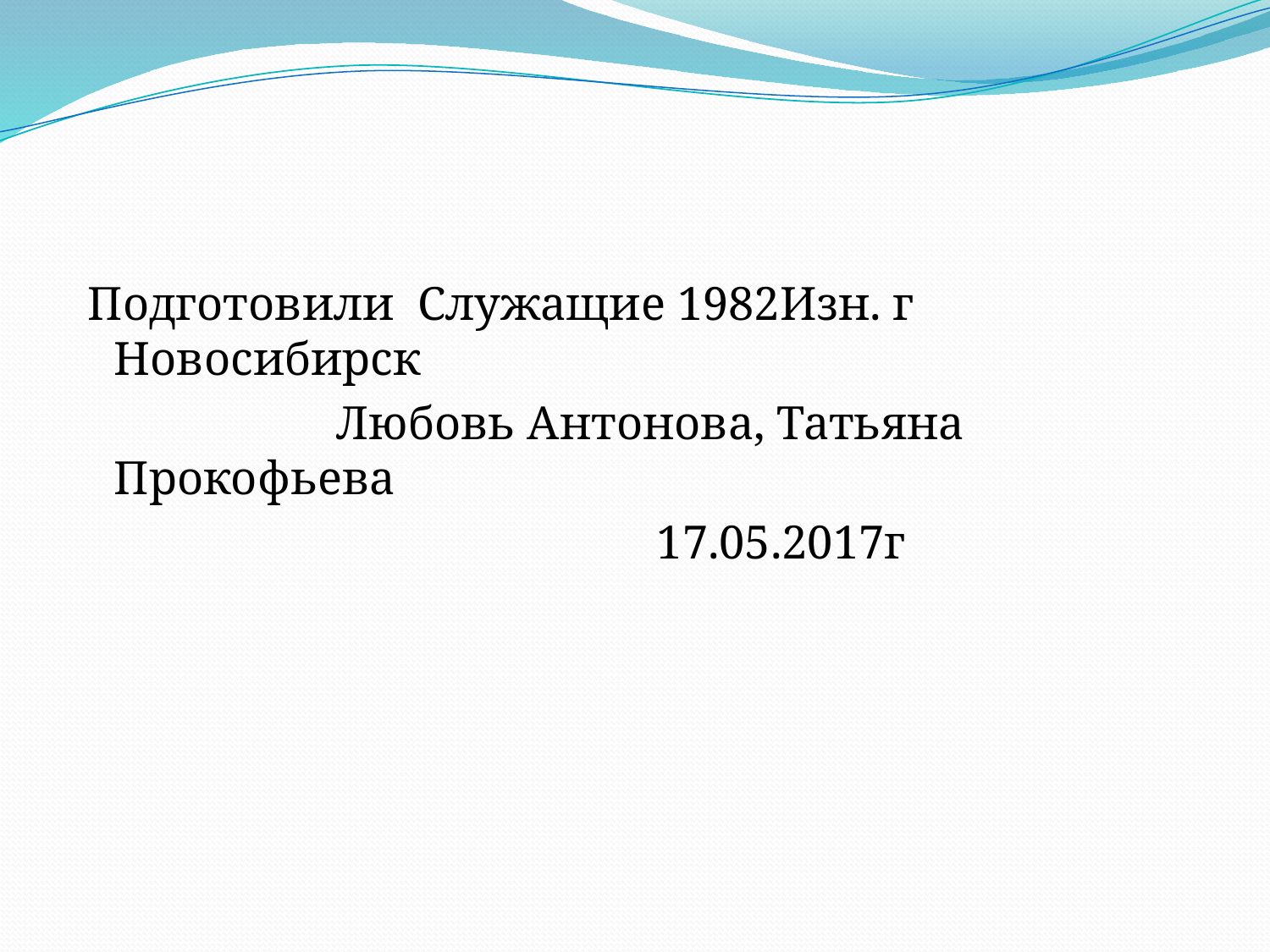

#
 Подготовили  Служащие 1982Изн. г Новосибирск
                      Любовь Антонова, Татьяна Прокофьева
                                                 17.05.2017г